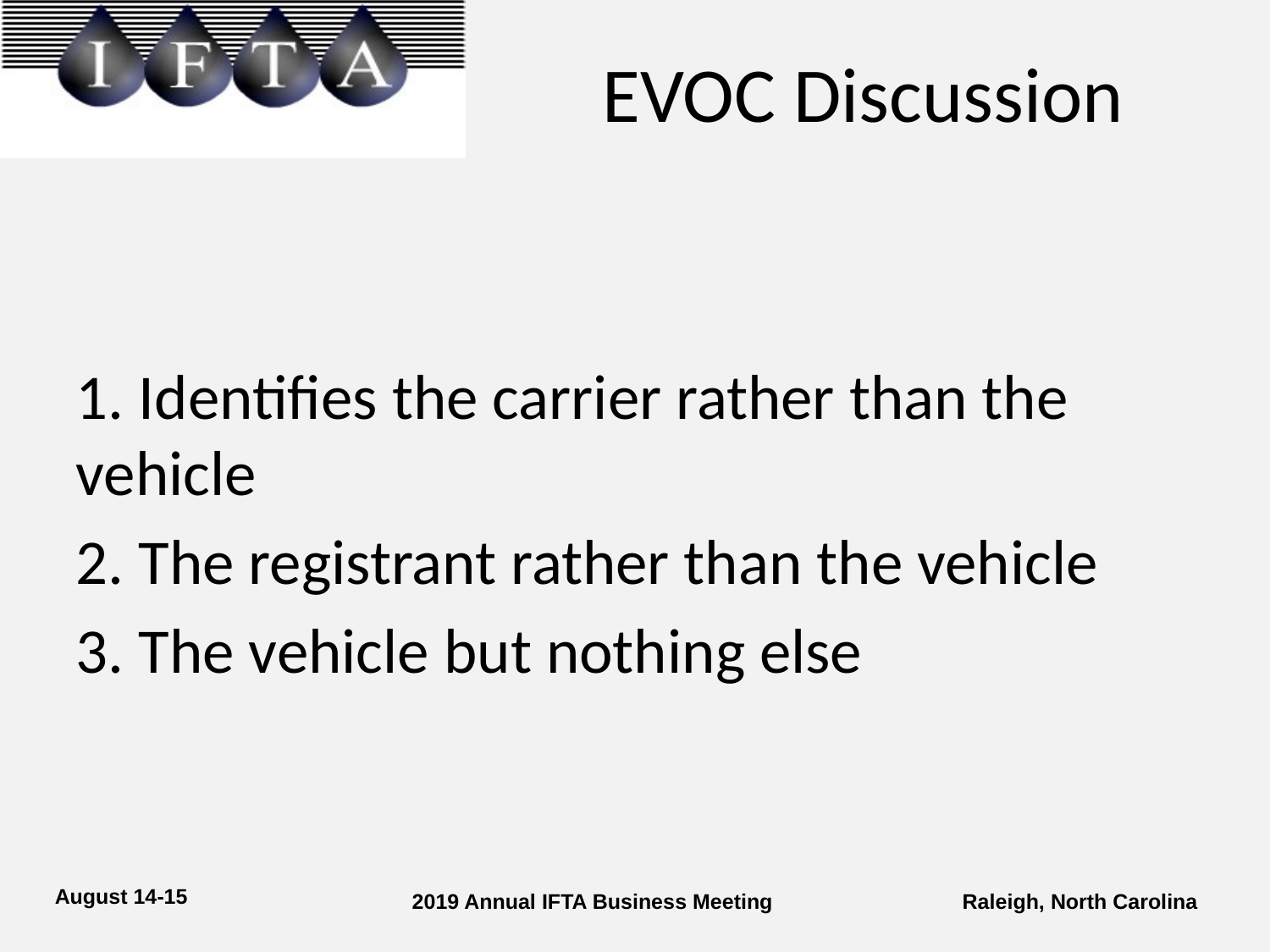

# EVOC Discussion
1. Identifies the carrier rather than the vehicle
2. The registrant rather than the vehicle
3. The vehicle but nothing else